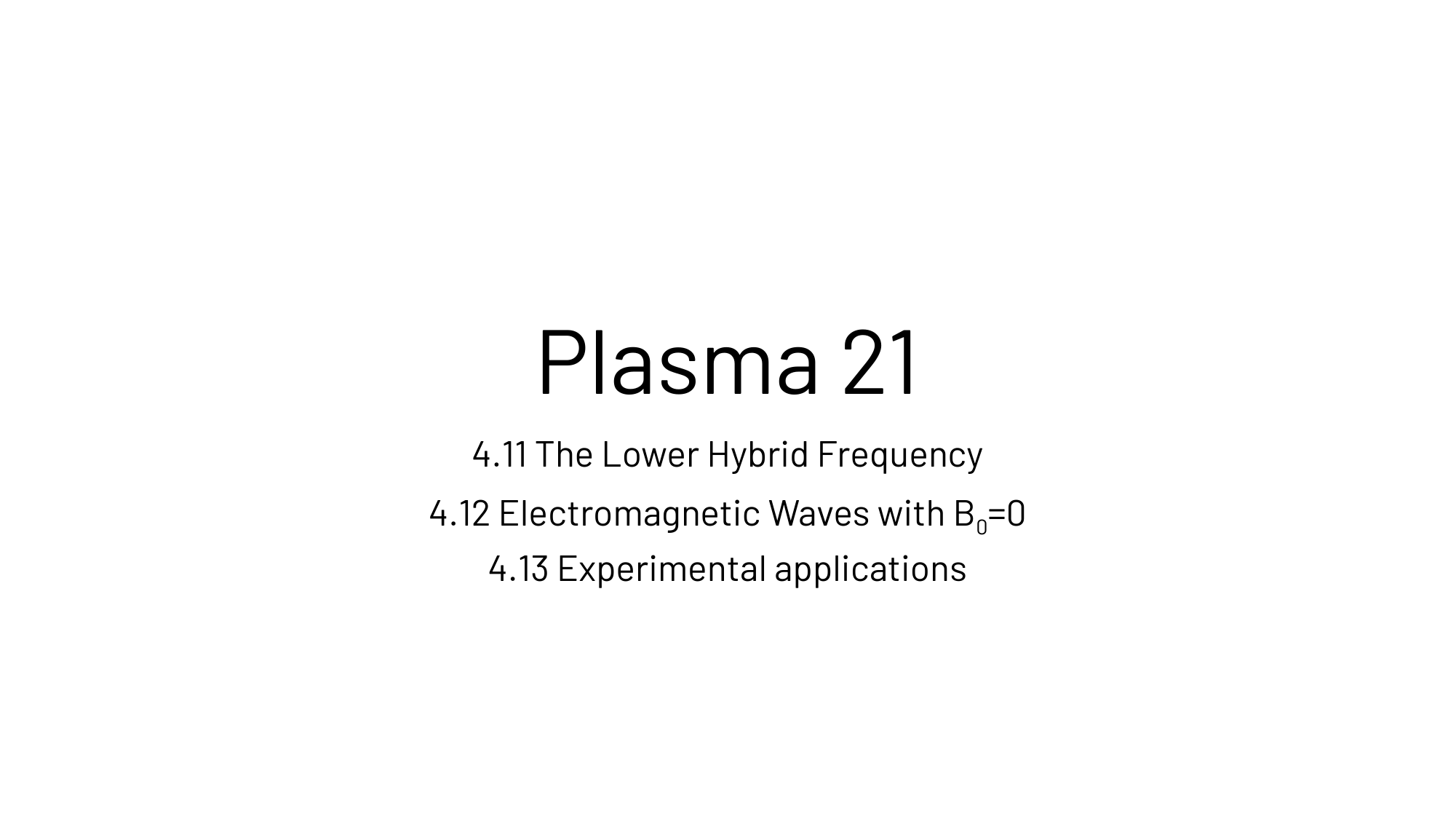

# Plasma 21
4.11 The Lower Hybrid Frequency
4.12 Electromagnetic Waves with B0=0
4.13 Experimental applications